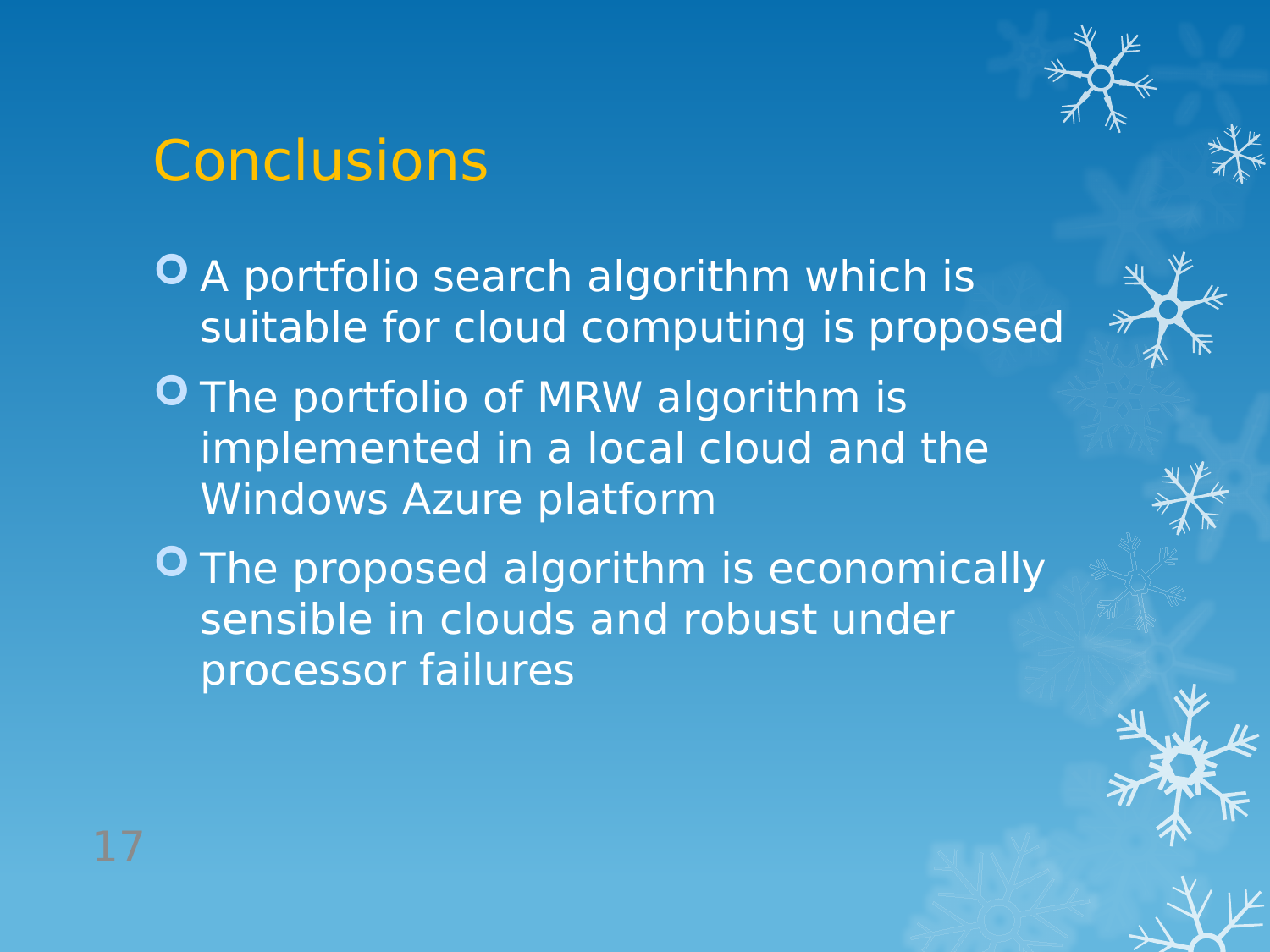

# Conclusions
A portfolio search algorithm which is suitable for cloud computing is proposed
The portfolio of MRW algorithm is implemented in a local cloud and the Windows Azure platform
The proposed algorithm is economically sensible in clouds and robust under processor failures
17